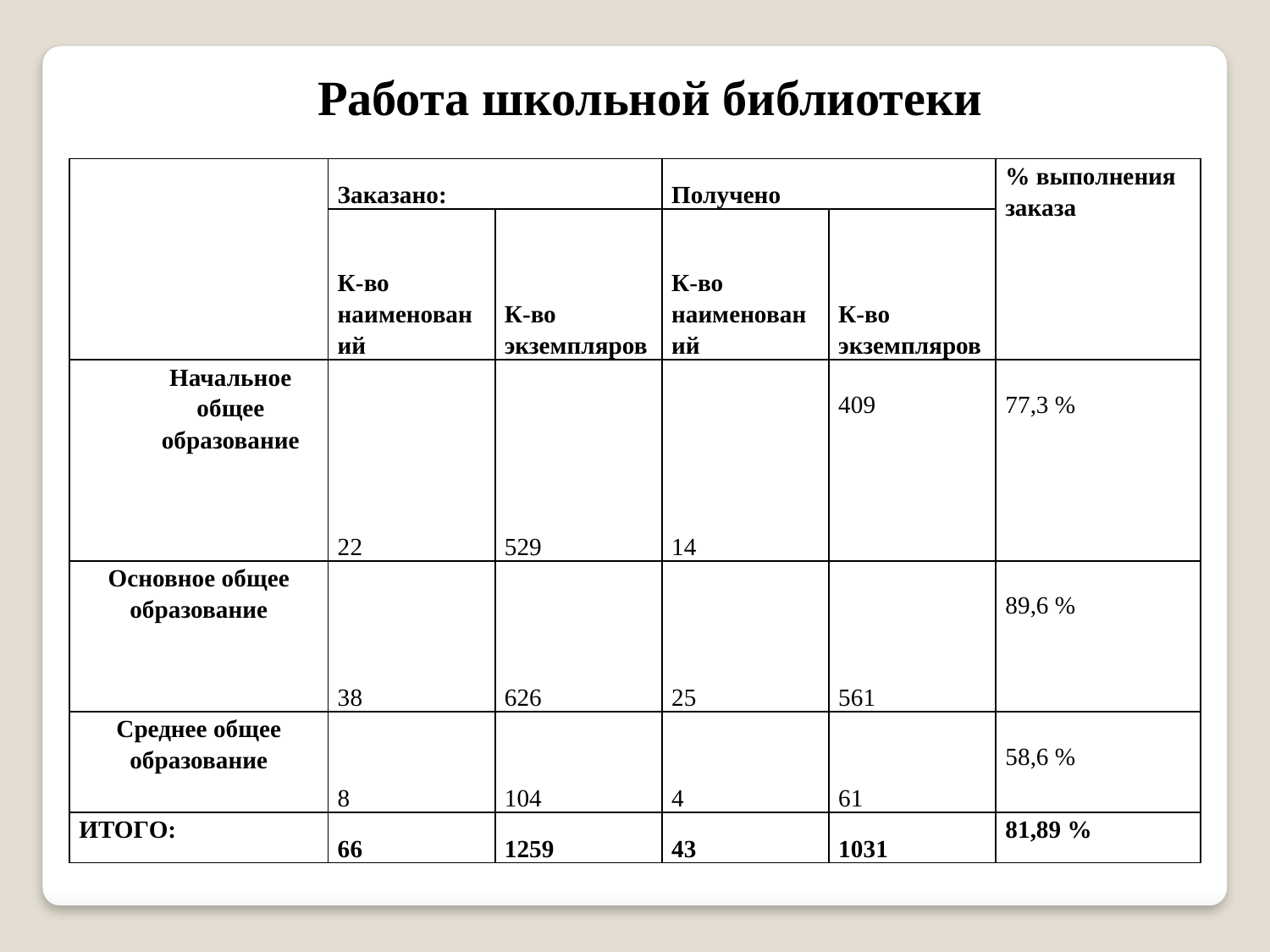

Работа школьной библиотеки

|  | Заказано: |  | Получено |  | % выполнения заказа |
| --- | --- | --- | --- | --- | --- |
|  | К-во наименований | К-во экземпляров | К-во наименований | К-во экземпляров |  |
| Начальное общее образование | 22 | 529 | 14 | 409 | 77,3 % |
| Основное общее образование | 38 | 626 | 25 | 561 | 89,6 % |
| Среднее общее образование | 8 | 104 | 4 | 61 | 58,6 % |
| ИТОГО: | 66 | 1259 | 43 | 1031 | 81,89 % |